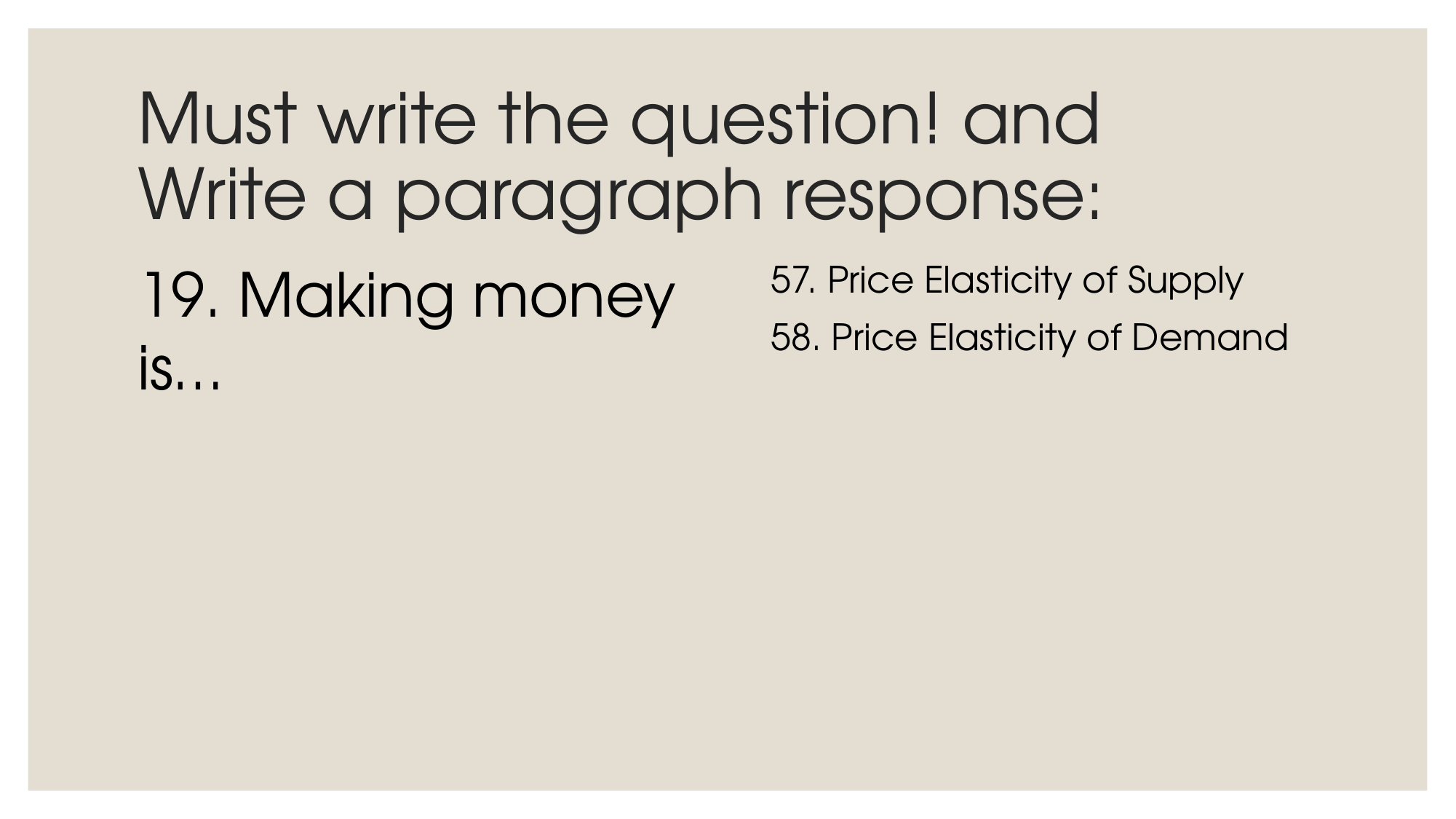

# Must write the question! and Write a paragraph response:
19. Making money is…
57. Price Elasticity of Supply
58. Price Elasticity of Demand